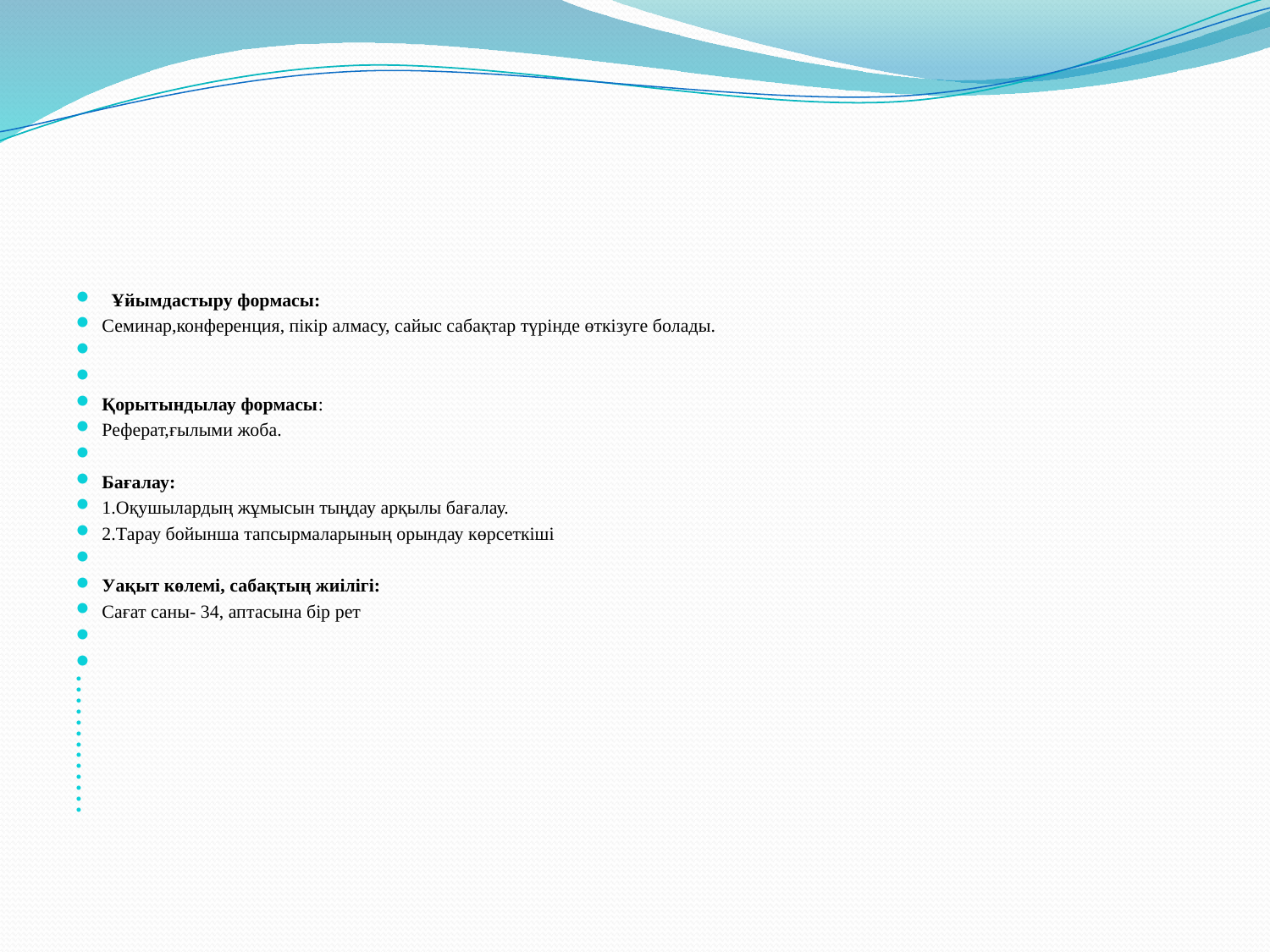

Ұйымдастыру формасы:
Семинар,конференция, пікір алмасу, сайыс сабақтар түрінде өткізуге болады.

Қорытындылау формасы:
Реферат,ғылыми жоба.

Бағалау:
1.Оқушылардың жұмысын тыңдау арқылы бағалау.
2.Тарау бойынша тапсырмаларының орындау көрсеткіші

Уақыт көлемі, сабақтың жиілігі:
Сағат саны- 34, аптасына бір рет